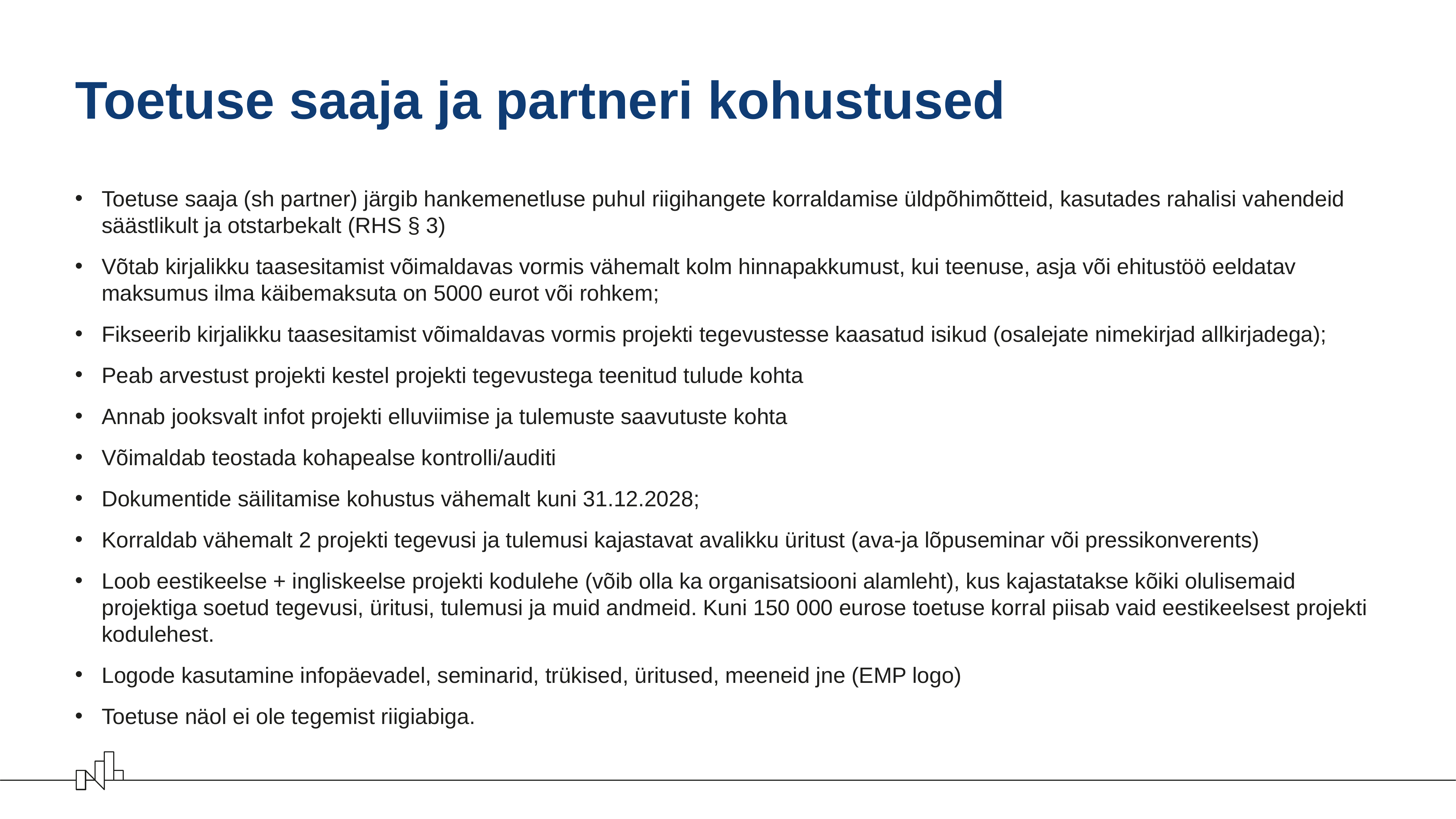

# Toetuse saaja ja partneri kohustused
Toetuse saaja (sh partner) järgib hankemenetluse puhul riigihangete korraldamise üldpõhimõtteid, kasutades rahalisi vahendeid säästlikult ja otstarbekalt (RHS § 3)
Võtab kirjalikku taasesitamist võimaldavas vormis vähemalt kolm hinnapakkumust, kui teenuse, asja või ehitustöö eeldatav maksumus ilma käibemaksuta on 5000 eurot või rohkem;
Fikseerib kirjalikku taasesitamist võimaldavas vormis projekti tegevustesse kaasatud isikud (osalejate nimekirjad allkirjadega);
Peab arvestust projekti kestel projekti tegevustega teenitud tulude kohta
Annab jooksvalt infot projekti elluviimise ja tulemuste saavutuste kohta
Võimaldab teostada kohapealse kontrolli/auditi
Dokumentide säilitamise kohustus vähemalt kuni 31.12.2028;
Korraldab vähemalt 2 projekti tegevusi ja tulemusi kajastavat avalikku üritust (ava-ja lõpuseminar või pressikonverents)
Loob eestikeelse + ingliskeelse projekti kodulehe (võib olla ka organisatsiooni alamleht), kus kajastatakse kõiki olulisemaid projektiga soetud tegevusi, üritusi, tulemusi ja muid andmeid. Kuni 150 000 eurose toetuse korral piisab vaid eestikeelsest projekti kodulehest.
Logode kasutamine infopäevadel, seminarid, trükised, üritused, meeneid jne (EMP logo)
Toetuse näol ei ole tegemist riigiabiga.